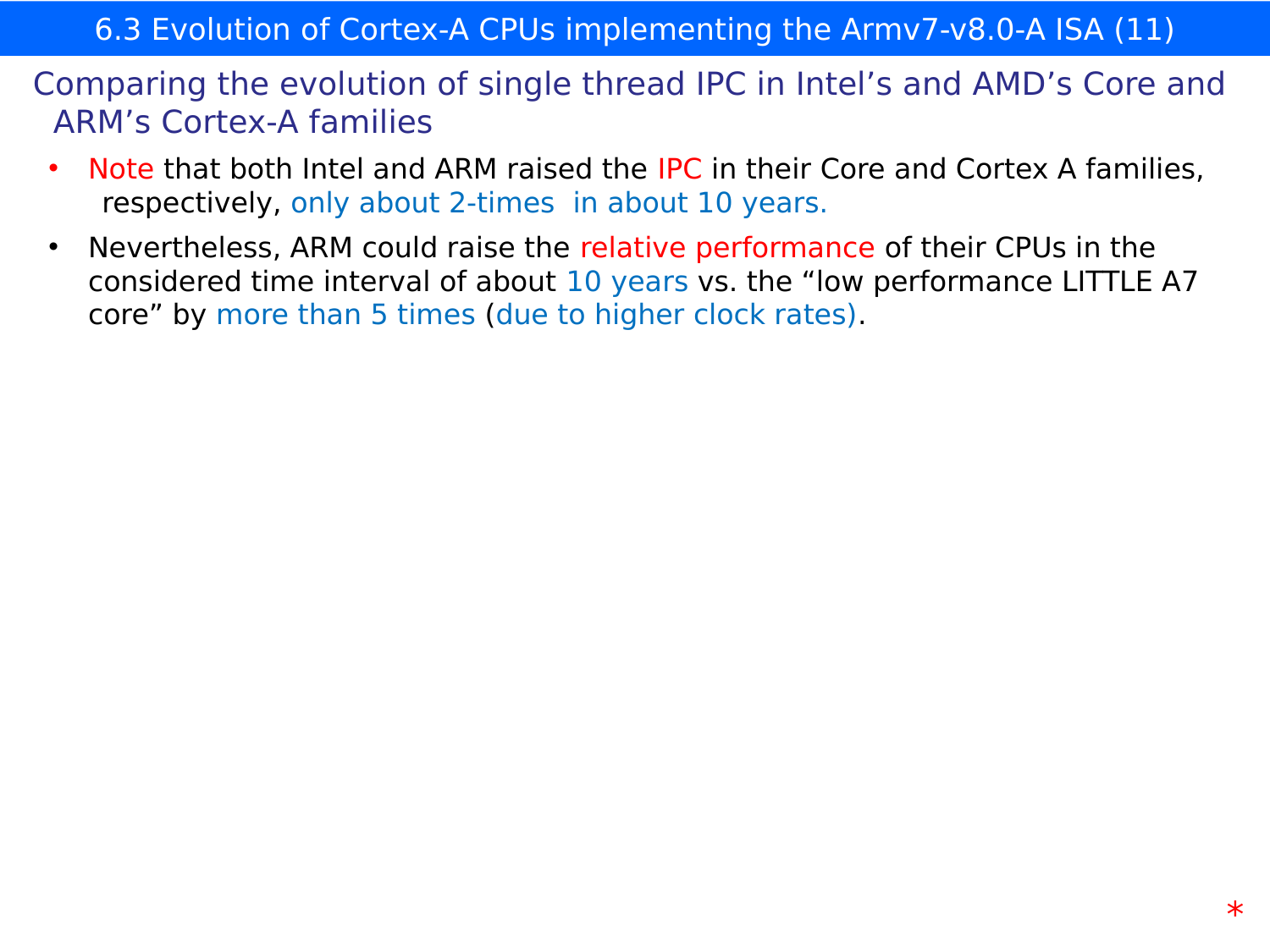

# 6.3 Evolution of Cortex-A CPUs implementing the Armv7-v8.0-A ISA (11)
Comparing the evolution of single thread IPC in Intel’s and AMD’s Core and
  ARM’s Cortex-A families
Note that both Intel and ARM raised the IPC in their Core and Cortex A families,
      respectively, only about 2-times  in about 10 years.
Nevertheless, ARM could raise the relative performance of their CPUs in the considered time interval of about 10 years vs. the “low performance LITTLE A7 core” by more than 5 times (due to higher clock rates).
*